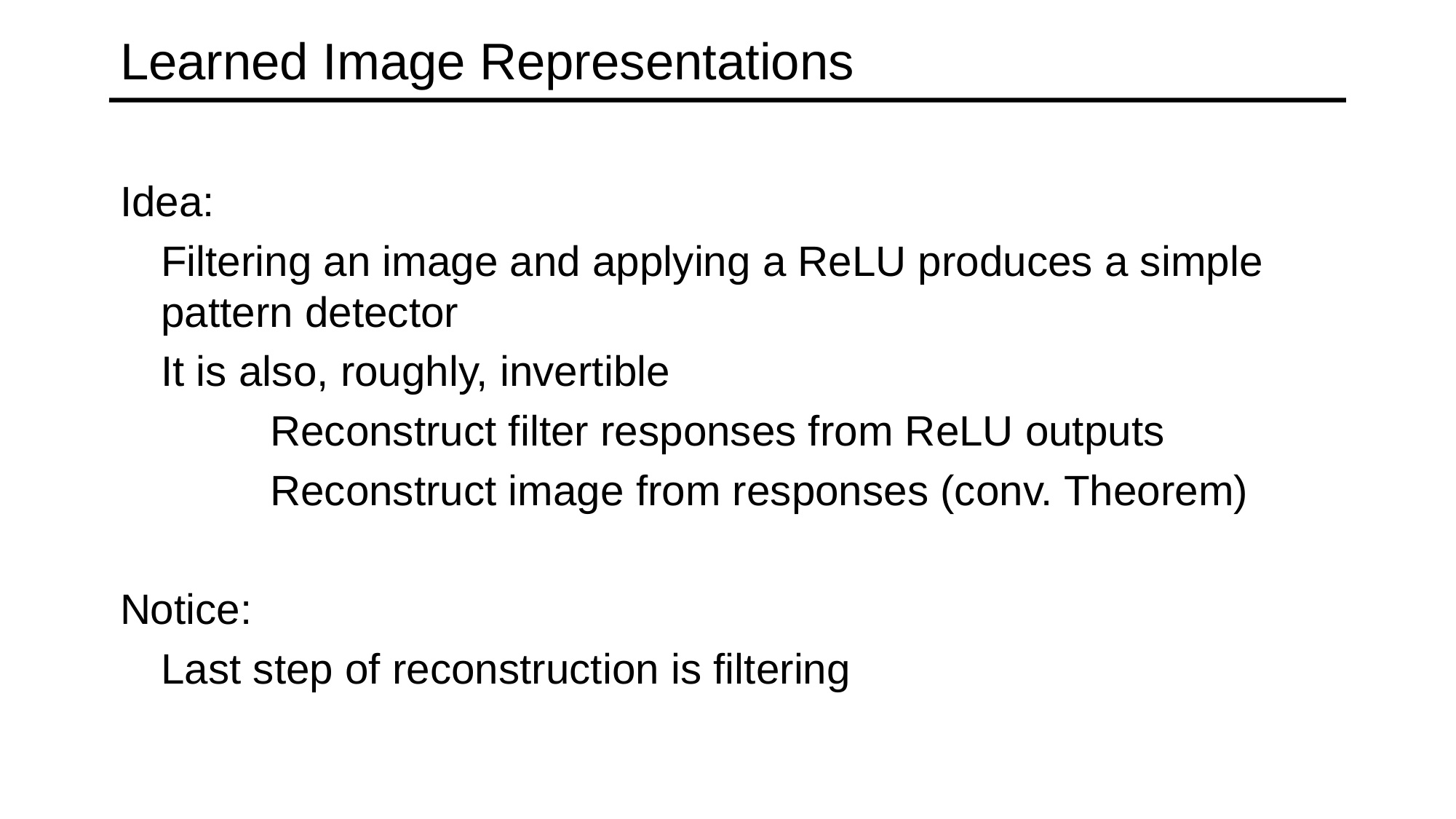

# Learned Image Representations

Idea:
	Filtering an image and applying a ReLU produces a simple pattern detector
	It is also, roughly, invertible
		Reconstruct filter responses from ReLU outputs
		Reconstruct image from responses (conv. Theorem)

Notice:
	Last step of reconstruction is filtering